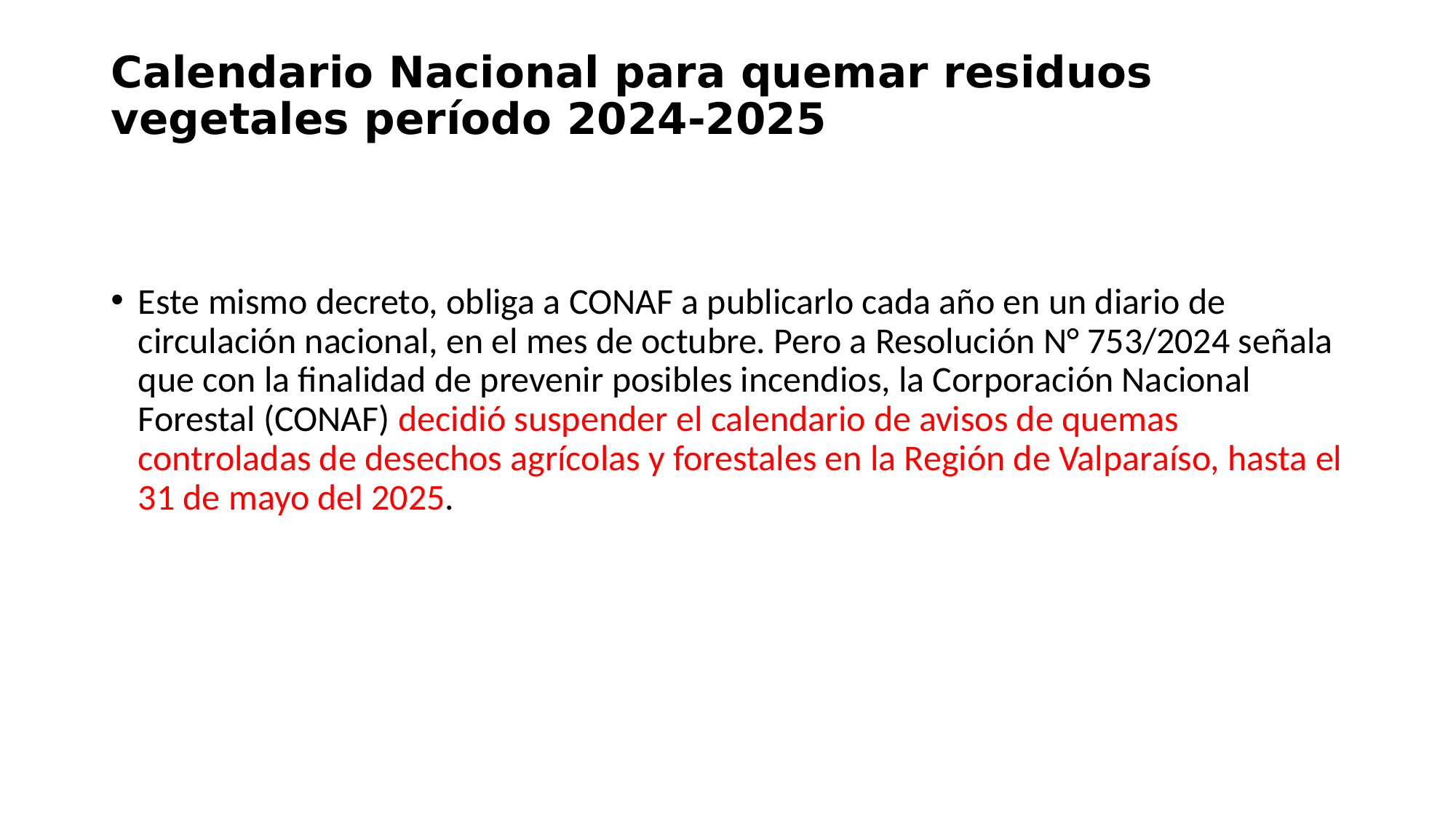

# Calendario Nacional para quemar residuos vegetales período 2024-2025

Este mismo decreto, obliga a CONAF a publicarlo cada año en un diario de circulación nacional, en el mes de octubre. Pero a Resolución N° 753/2024 señala que con la finalidad de prevenir posibles incendios, la Corporación Nacional Forestal (CONAF) decidió suspender el calendario de avisos de quemas controladas de desechos agrícolas y forestales en la Región de Valparaíso, hasta el 31 de mayo del 2025.